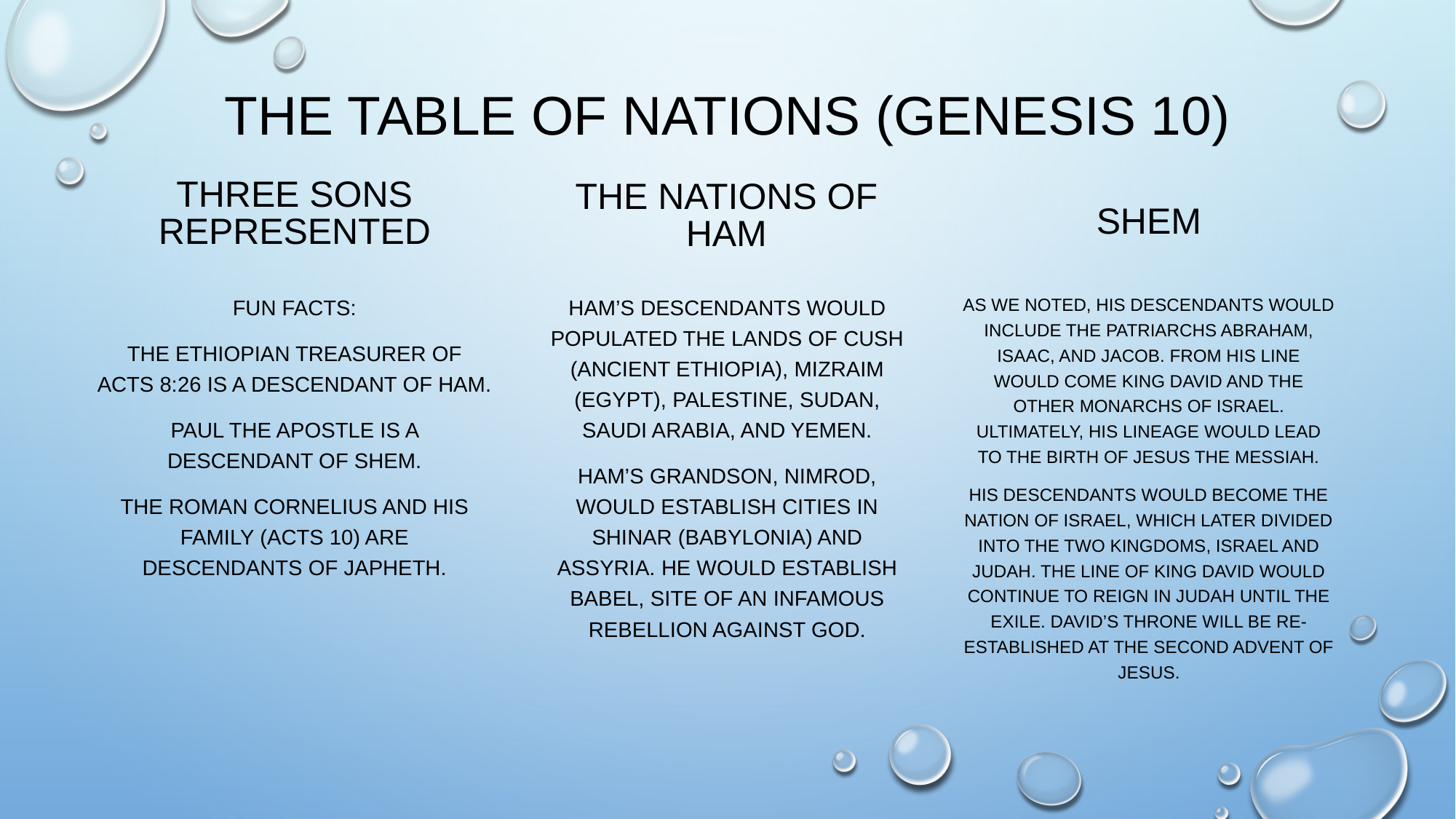

# The table of nations (genesis 10)
shem
Three sons represented
The nations of ham
Ham’s descendants would populated the lands of cush (ancient Ethiopia), mizraim (Egypt), Palestine, sudan, Saudi arabia, and yemen.
Ham’s grandson, nimrod, would establish cities in shinar (babylonia) and Assyria. He would establish babel, site of an infamous rebellion against god.
Fun facts:
The Ethiopian treasurer of acts 8:26 is a descendant of ham.
Paul the apostle is a descendant of shem.
The roman Cornelius and his family (acts 10) are descendants of Japheth.
As we noted, his descendants would include the patriarchs Abraham, Isaac, and Jacob. From his line would come king david and the other monarchs of Israel. Ultimately, his lineage would lead to the birth of jesus the messiah.
His descendants would become the nation of Israel, which later divided into the two kingdoms, Israel and Judah. The line of king david would continue to reign in judah until the exile. David’s throne will be re-established at the second advent of jesus.